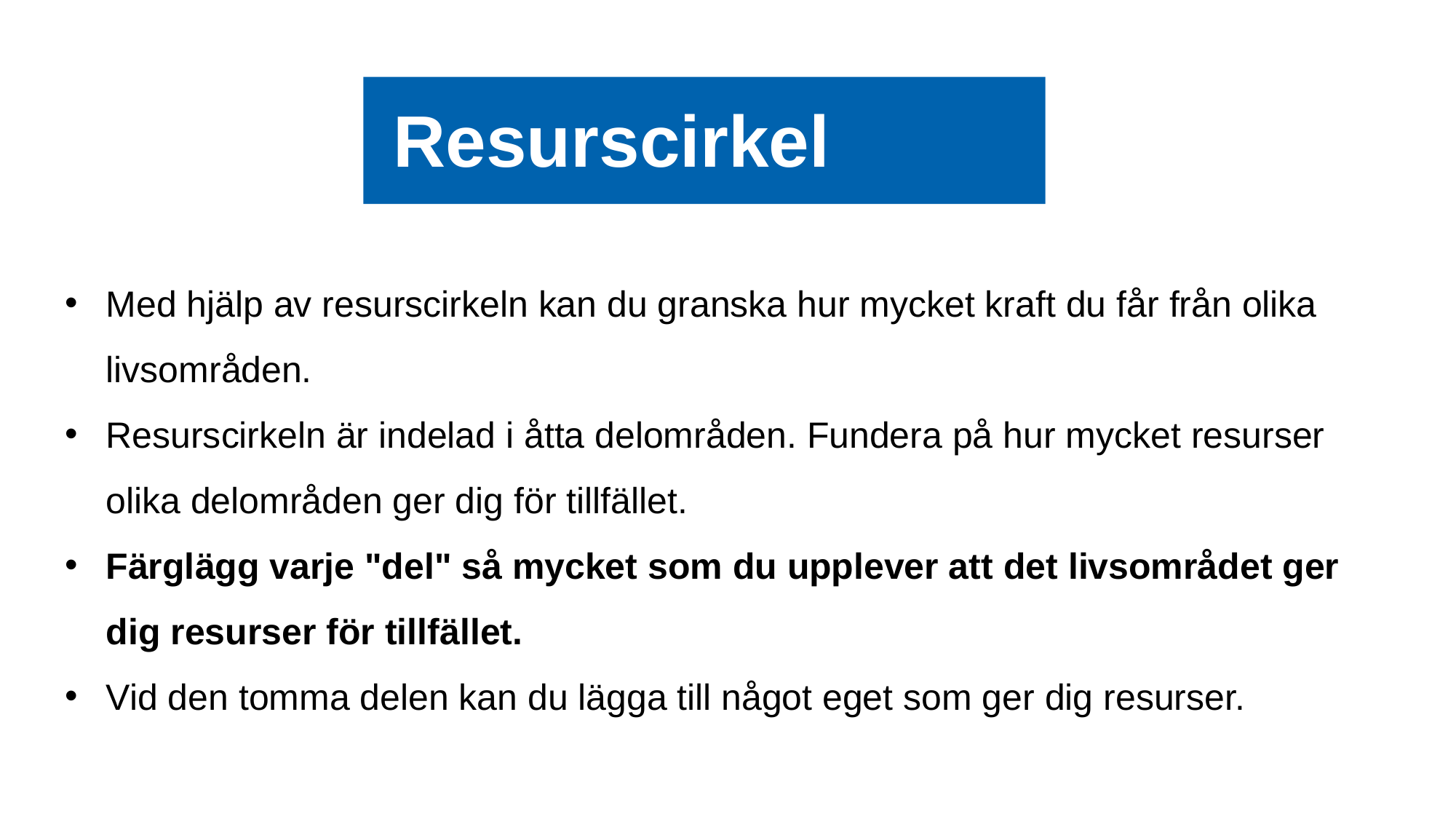

# Resurscirkel
Med hjälp av resurscirkeln kan du granska hur mycket kraft du får från olika livsområden.
Resurscirkeln är indelad i åtta delområden. Fundera på hur mycket resurser olika delområden ger dig för tillfället.
Färglägg varje "del" så mycket som du upplever att det livsområdet ger dig resurser för tillfället.
Vid den tomma delen kan du lägga till något eget som ger dig resurser.